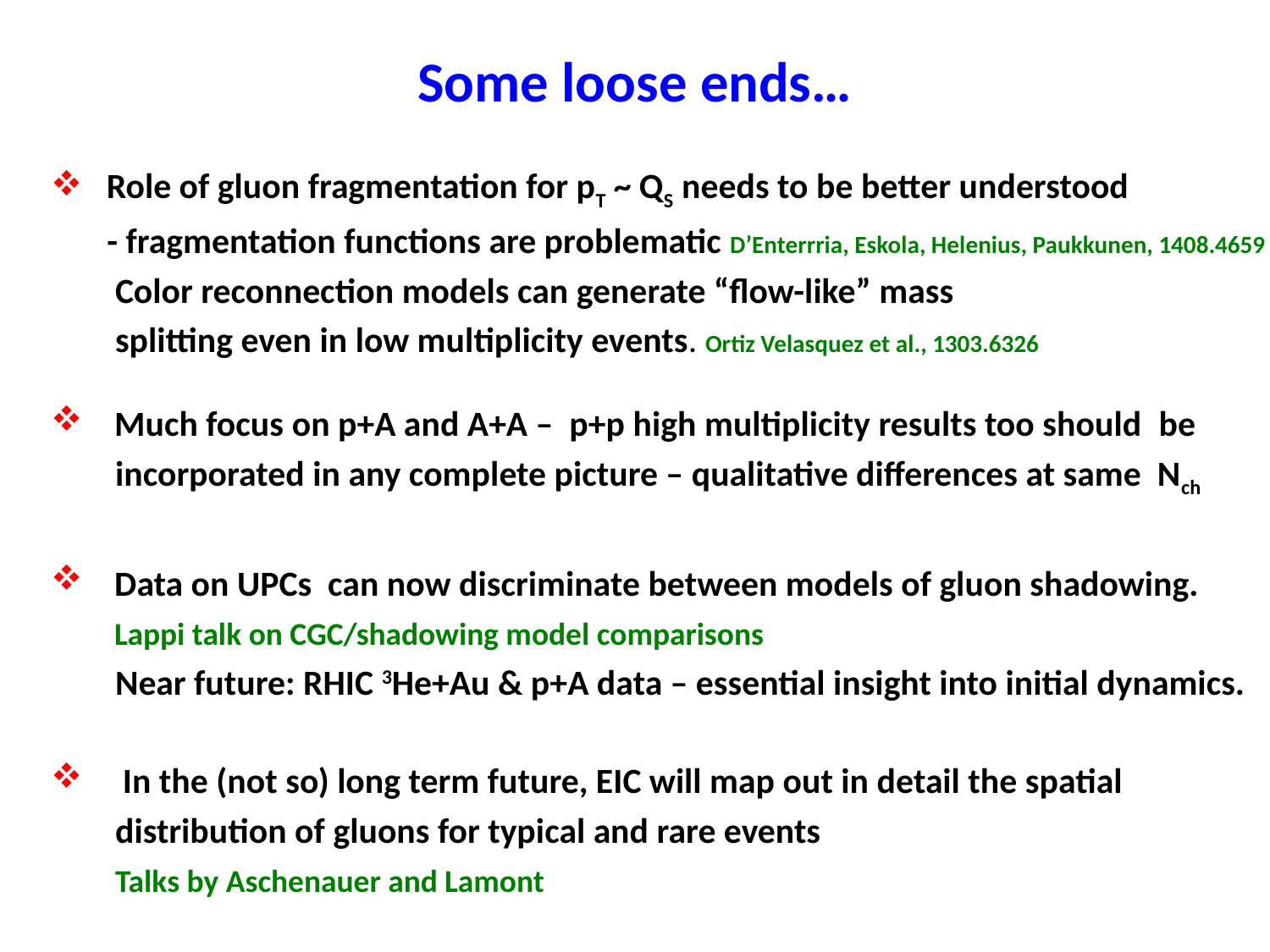

# Some loose ends…
 Role of gluon fragmentation for pT ~ QS needs to be better understood
       - fragmentation functions are problematic D’Enterrria, Eskola, Helenius, Paukkunen, 1408.4659
        Color reconnection models can generate “flow-like” mass
        splitting even in low multiplicity events. Ortiz Velasquez et al., 1303.6326

  Much focus on p+A and A+A –  p+p high multiplicity results too should  be
        incorporated in any complete picture – qualitative differences at same  Nch

  Data on UPCs  can now discriminate between models of gluon shadowing.
        Lappi talk on CGC/shadowing model comparisons
        Near future: RHIC 3He+Au & p+A data – essential insight into initial dynamics.

   In the (not so) long term future, EIC will map out in detail the spatial
        distribution of gluons for typical and rare events
        Talks by Aschenauer and Lamont